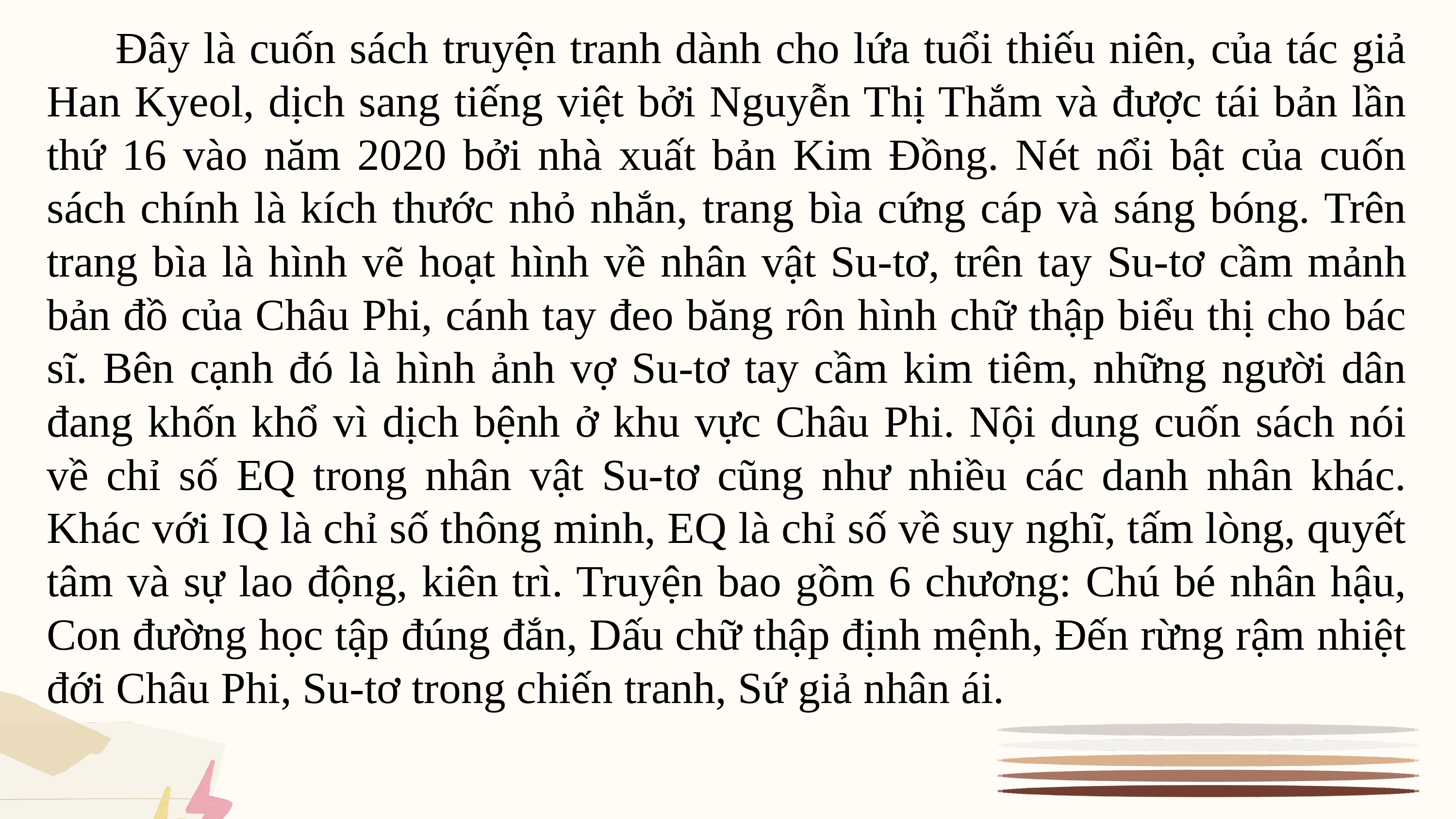

Đây là cuốn sách truyện tranh dành cho lứa tuổi thiếu niên, của tác giả Han Kyeol, dịch sang tiếng việt bởi Nguyễn Thị Thắm và được tái bản lần thứ 16 vào năm 2020 bởi nhà xuất bản Kim Đồng. Nét nổi bật của cuốn sách chính là kích thước nhỏ nhắn, trang bìa cứng cáp và sáng bóng. Trên trang bìa là hình vẽ hoạt hình về nhân vật Su-tơ, trên tay Su-tơ cầm mảnh bản đồ của Châu Phi, cánh tay đeo băng rôn hình chữ thập biểu thị cho bác sĩ. Bên cạnh đó là hình ảnh vợ Su-tơ tay cầm kim tiêm, những người dân đang khốn khổ vì dịch bệnh ở khu vực Châu Phi. Nội dung cuốn sách nói về chỉ số EQ trong nhân vật Su-tơ cũng như nhiều các danh nhân khác. Khác với IQ là chỉ số thông minh, EQ là chỉ số về suy nghĩ, tấm lòng, quyết tâm và sự lao động, kiên trì. Truyện bao gồm 6 chương: Chú bé nhân hậu, Con đường học tập đúng đắn, Dấu chữ thập định mệnh, Đến rừng rậm nhiệt đới Châu Phi, Su-tơ trong chiến tranh, Sứ giả nhân ái.